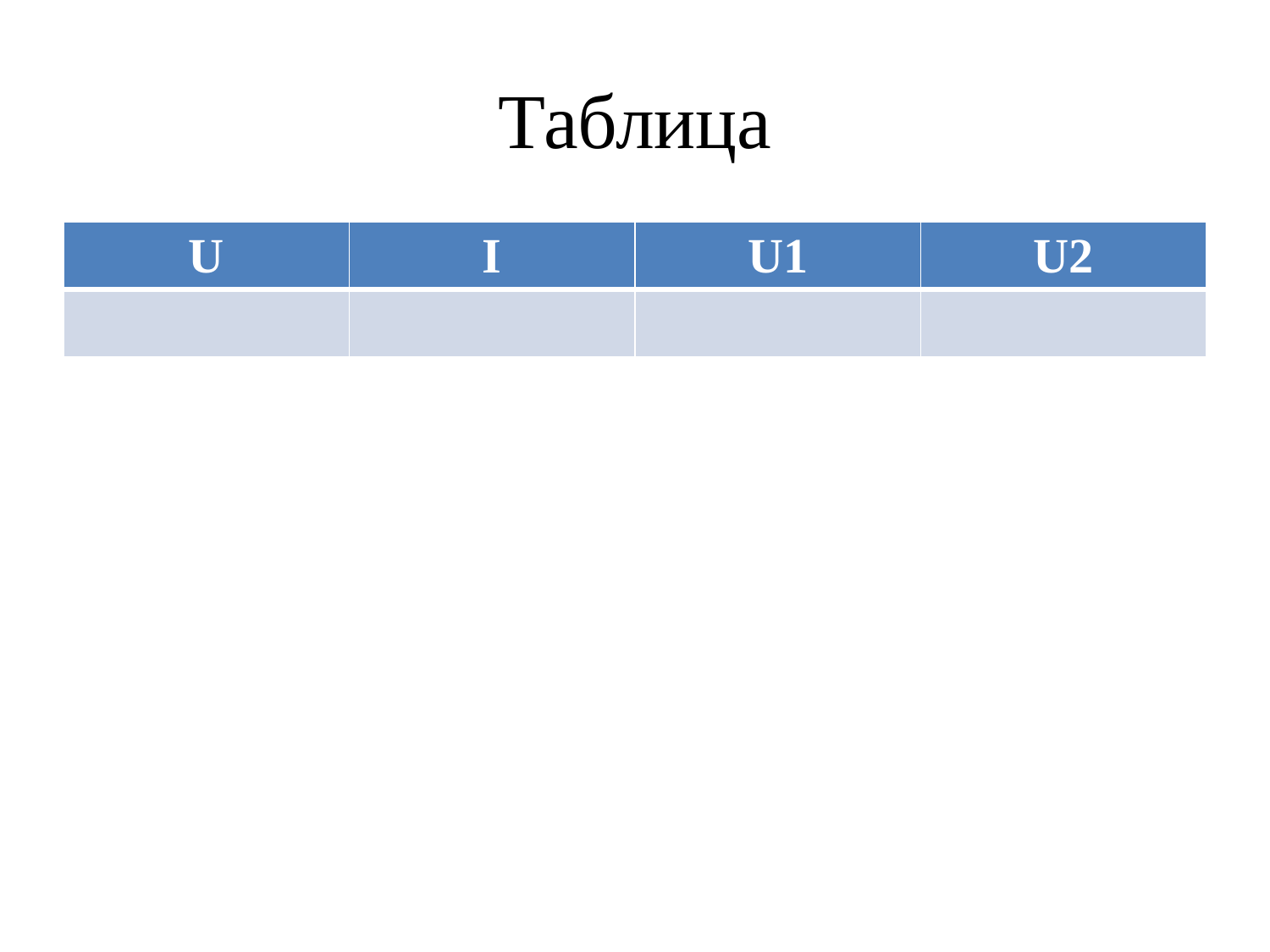

# Таблица
| U | I | U1 | U2 |
| --- | --- | --- | --- |
|  |  |  |  |